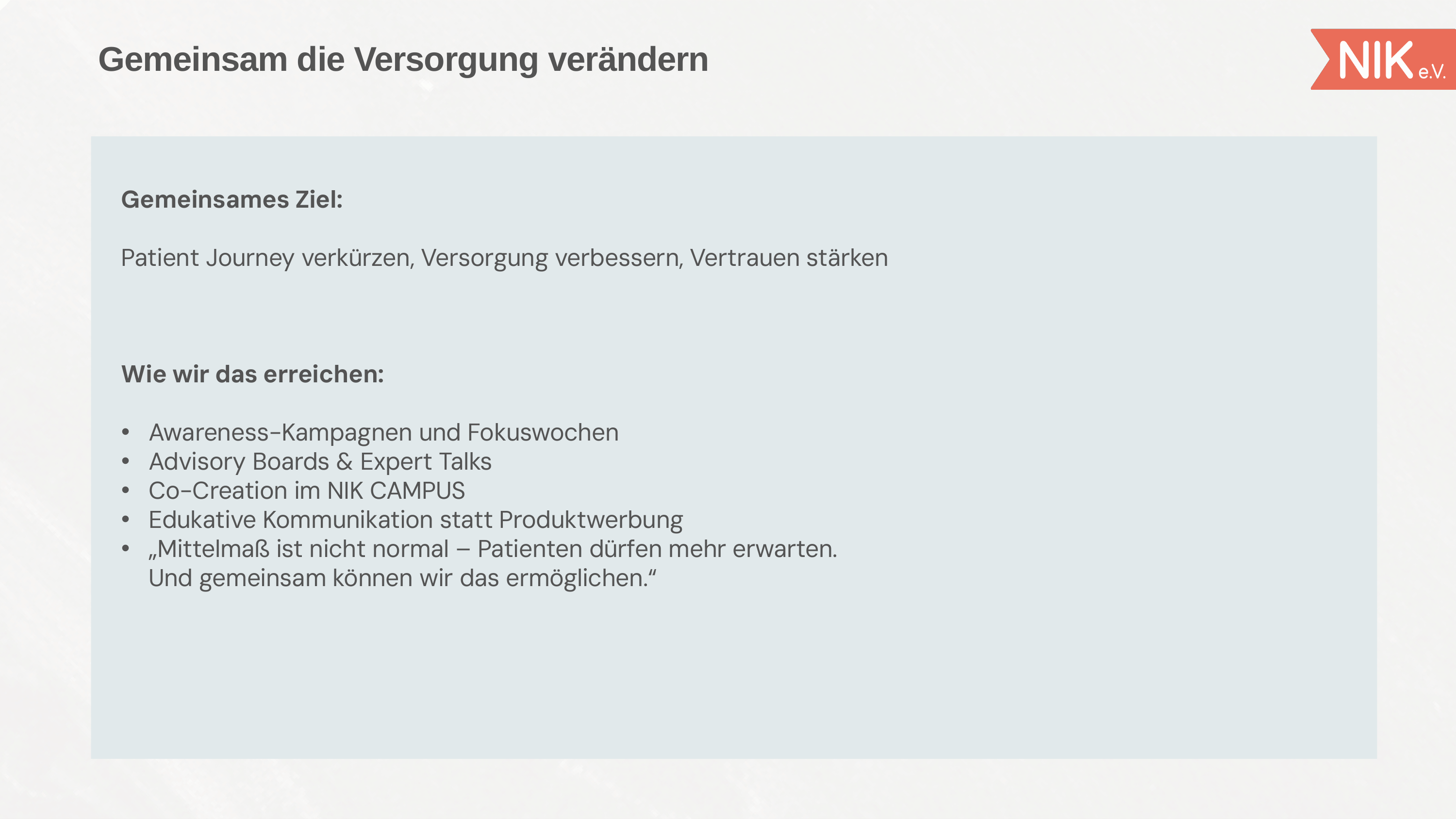

# Gemeinsam die Versorgung verändern

Gemeinsames Ziel:

Patient Journey verkürzen, Versorgung verbessern, Vertrauen stärken

Wie wir das erreichen:

Awareness-Kampagnen und Fokuswochen
Advisory Boards & Expert Talks
Co-Creation im NIK CAMPUS
Edukative Kommunikation statt Produktwerbung
„Mittelmaß ist nicht normal – Patienten dürfen mehr erwarten.
Und gemeinsam können wir das ermöglichen.“